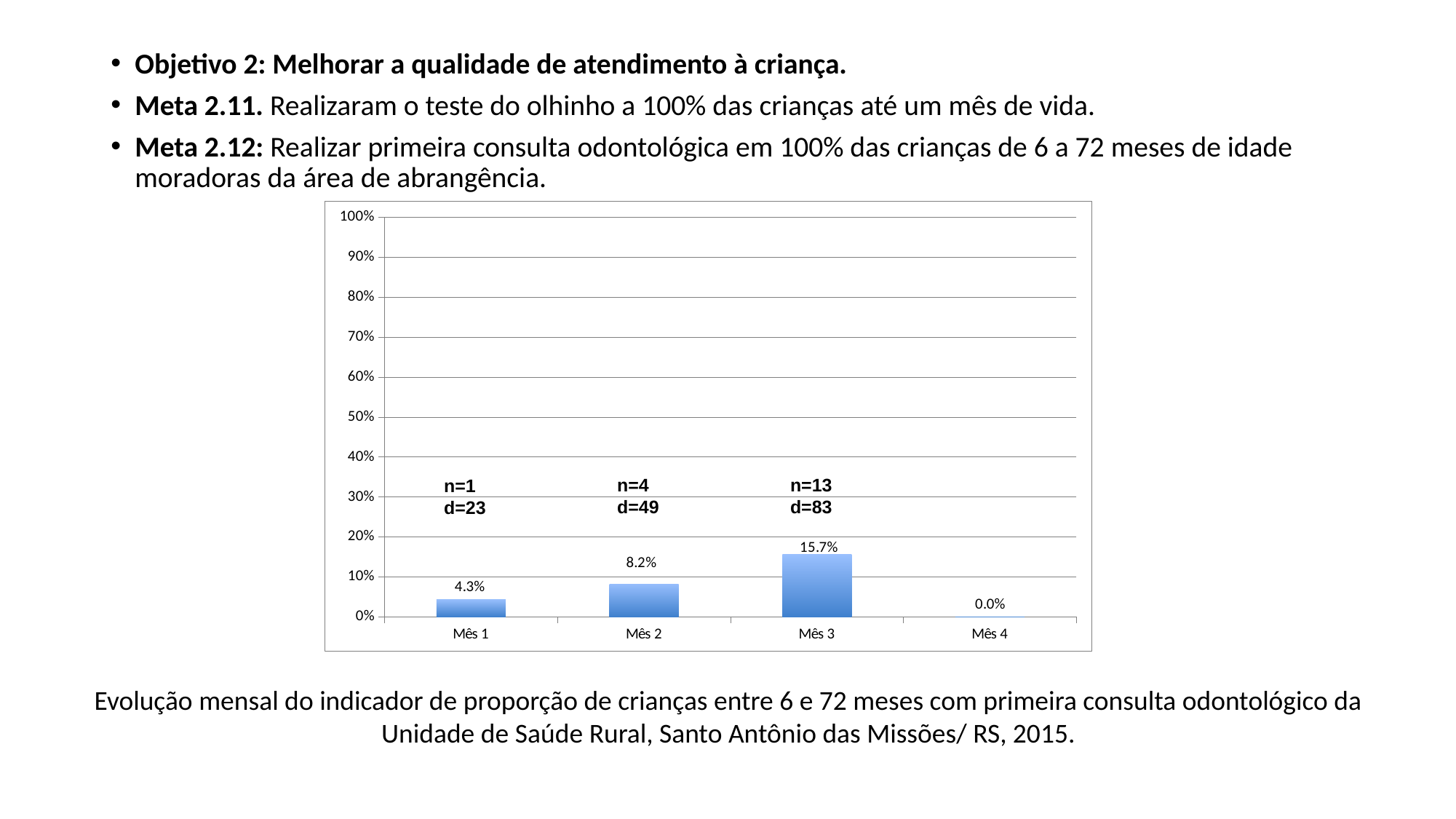

Objetivo 2: Melhorar a qualidade de atendimento à criança.
Meta 2.11. Realizaram o teste do olhinho a 100% das crianças até um mês de vida.
Meta 2.12: Realizar primeira consulta odontológica em 100% das crianças de 6 a 72 meses de idade moradoras da área de abrangência.

### Chart

| Category | Proporção de crianças de 6 a 72 meses com primeira consulta odontológica |
|---|---|
| Mês 1 | 0.0434782608695652 |
| Mês 2 | 0.0816326530612245 |
| Mês 3 | 0.156626506024096 |
| Mês 4 | 0.0 |
n=4
d=49
n=13
d=83
n=1
d=23
Evolução mensal do indicador de proporção de crianças entre 6 e 72 meses com primeira consulta odontológico da Unidade de Saúde Rural, Santo Antônio das Missões/ RS, 2015.